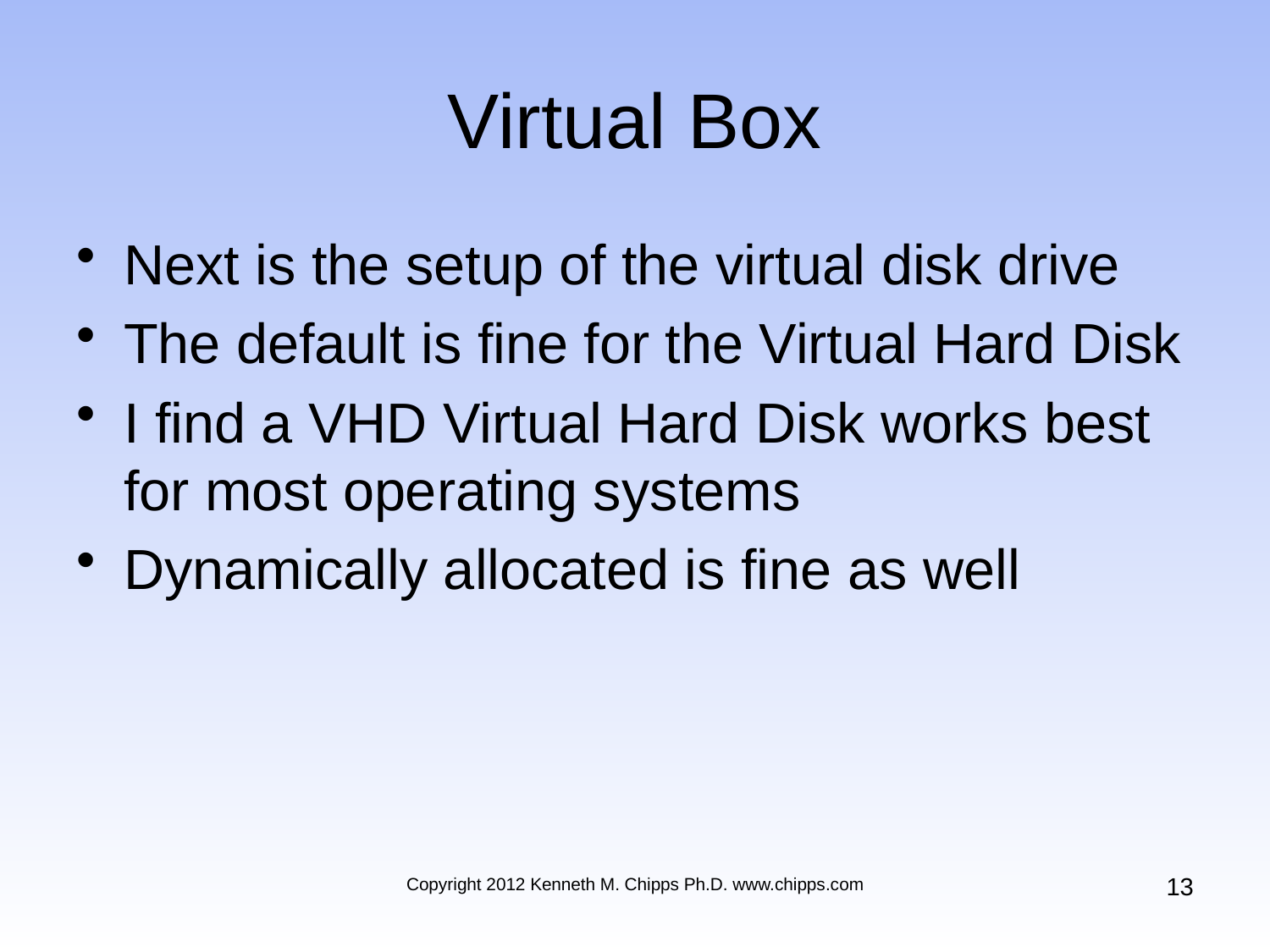

# Virtual Box
Next is the setup of the virtual disk drive
The default is fine for the Virtual Hard Disk
I find a VHD Virtual Hard Disk works best for most operating systems
Dynamically allocated is fine as well
13
Copyright 2012 Kenneth M. Chipps Ph.D. www.chipps.com